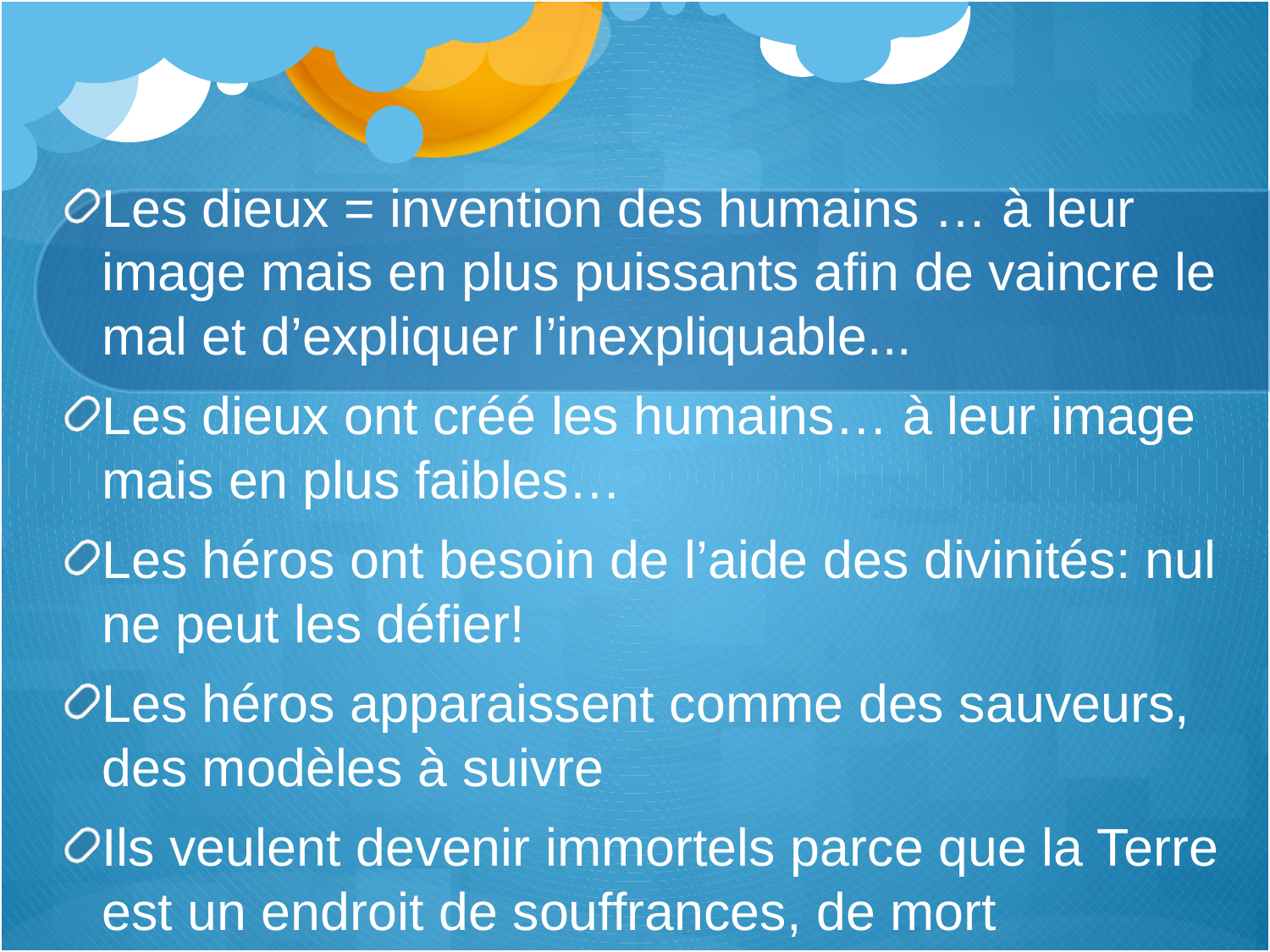

Les dieux = invention des humains … à leur image mais en plus puissants afin de vaincre le mal et d’expliquer l’inexpliquable...
Les dieux ont créé les humains… à leur image mais en plus faibles…
Les héros ont besoin de l’aide des divinités: nul ne peut les défier!
Les héros apparaissent comme des sauveurs, des modèles à suivre
Ils veulent devenir immortels parce que la Terre est un endroit de souffrances, de mort